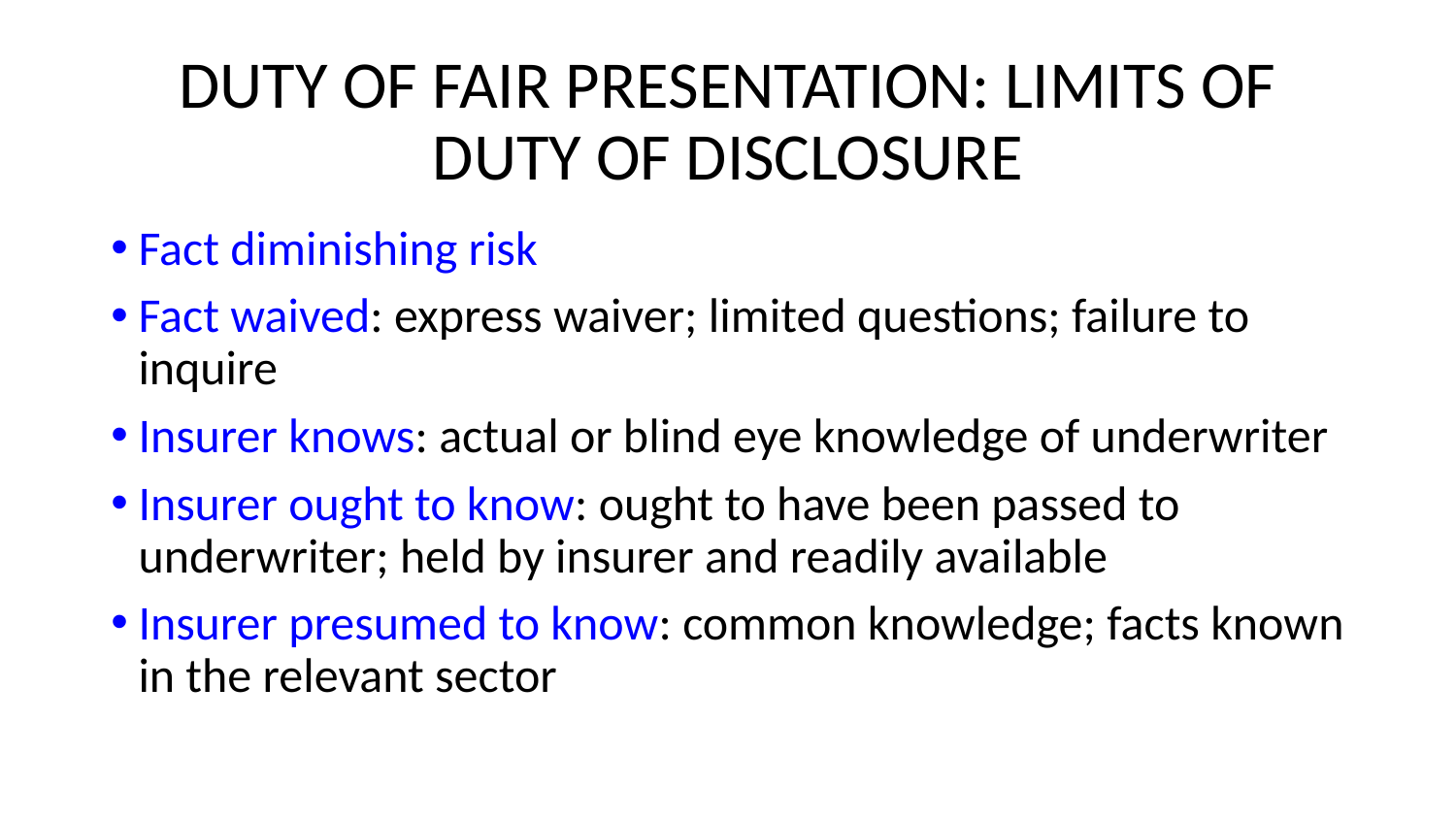

# DUTY OF FAIR PRESENTATION: LIMITS OF DUTY OF DISCLOSURE
Fact diminishing risk
Fact waived: express waiver; limited questions; failure to inquire
Insurer knows: actual or blind eye knowledge of underwriter
Insurer ought to know: ought to have been passed to underwriter; held by insurer and readily available
Insurer presumed to know: common knowledge; facts known in the relevant sector